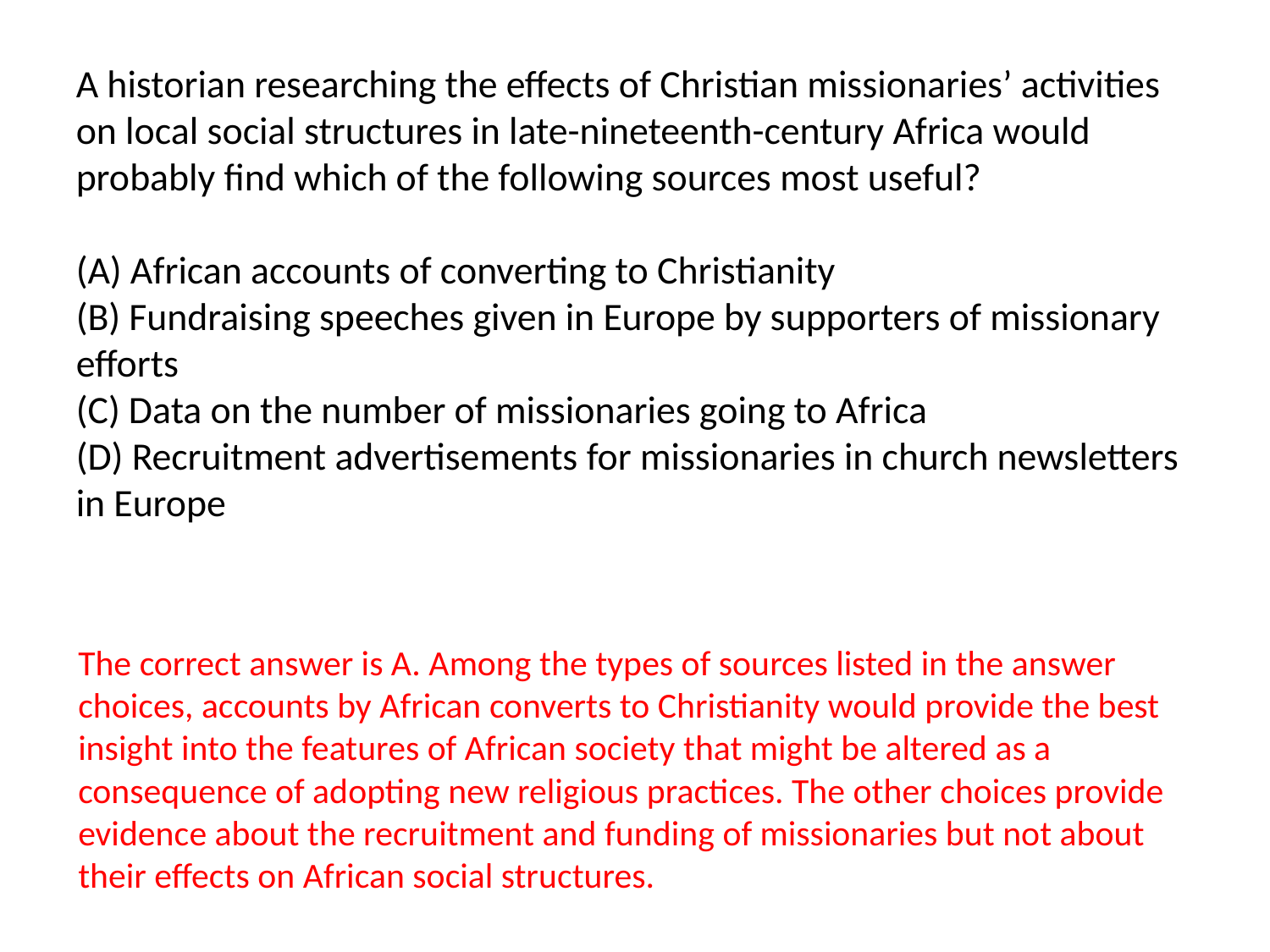

A historian researching the effects of Christian missionaries’ activities on local social structures in late-nineteenth-century Africa would probably find which of the following sources most useful?

(A) African accounts of converting to Christianity
(B) Fundraising speeches given in Europe by supporters of missionary efforts
(C) Data on the number of missionaries going to Africa
(D) Recruitment advertisements for missionaries in church newsletters in Europe
The correct answer is A. Among the types of sources listed in the answer choices, accounts by African converts to Christianity would provide the best insight into the features of African society that might be altered as a consequence of adopting new religious practices. The other choices provide evidence about the recruitment and funding of missionaries but not about their effects on African social structures.